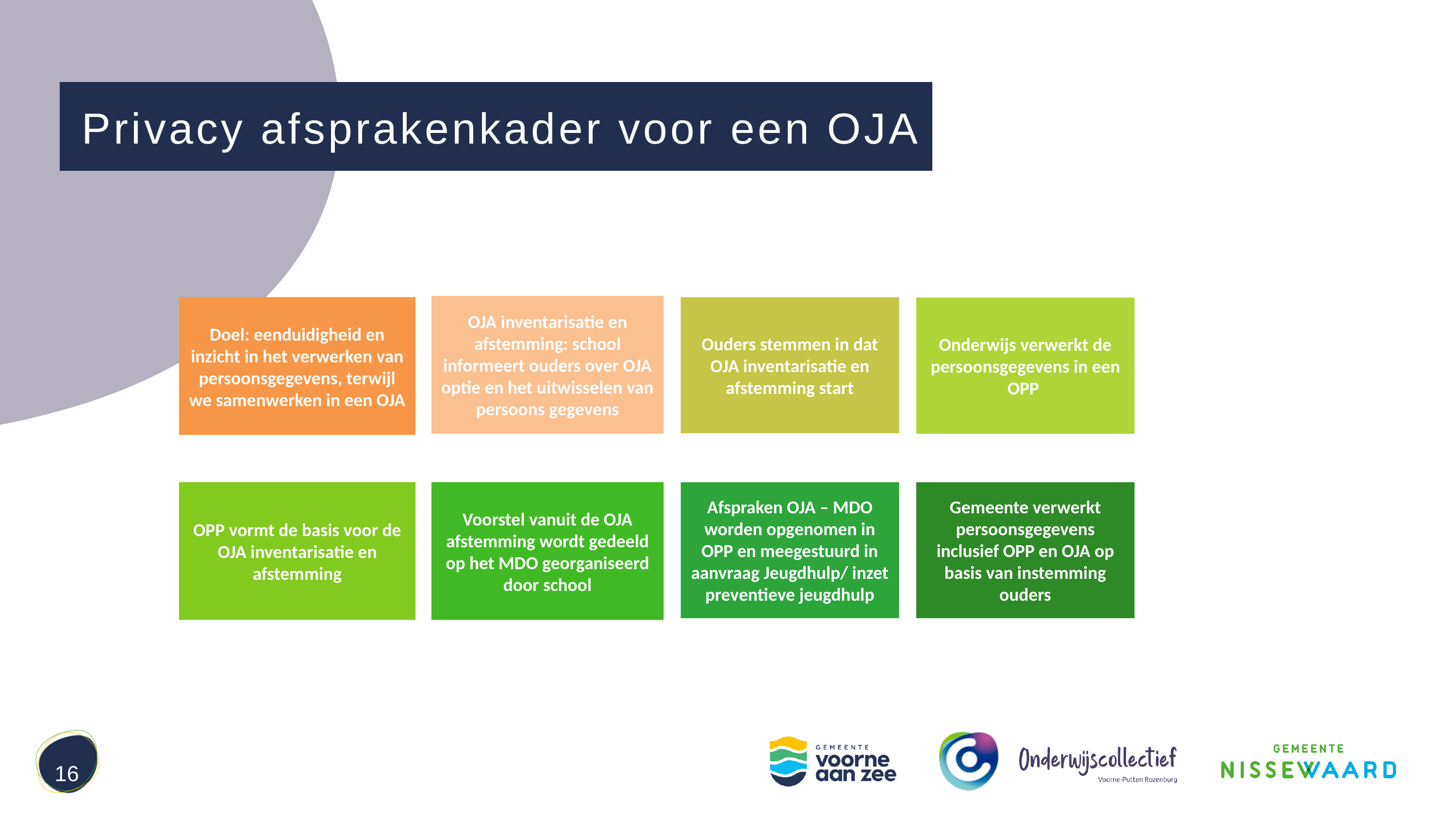

Privacy afsprakenkader voor een OJA
OJA inventarisatie en afstemming: school informeert ouders over OJA optie en het uitwisselen van persoons gegevens
Doel: eenduidigheid en inzicht in het verwerken van persoonsgegevens, terwijl we samenwerken in een OJA
Ouders stemmen in dat OJA inventarisatie en afstemming start
Onderwijs verwerkt de persoonsgegevens in een OPP
OPP vormt de basis voor de OJA inventarisatie en afstemming
Voorstel vanuit de OJA afstemming wordt gedeeld op het MDO georganiseerd door school
Afspraken OJA – MDO worden opgenomen in OPP en meegestuurd in aanvraag Jeugdhulp/ inzet preventieve jeugdhulp
Gemeente verwerkt persoonsgegevens inclusief OPP en OJA op basis van instemming ouders

16
5